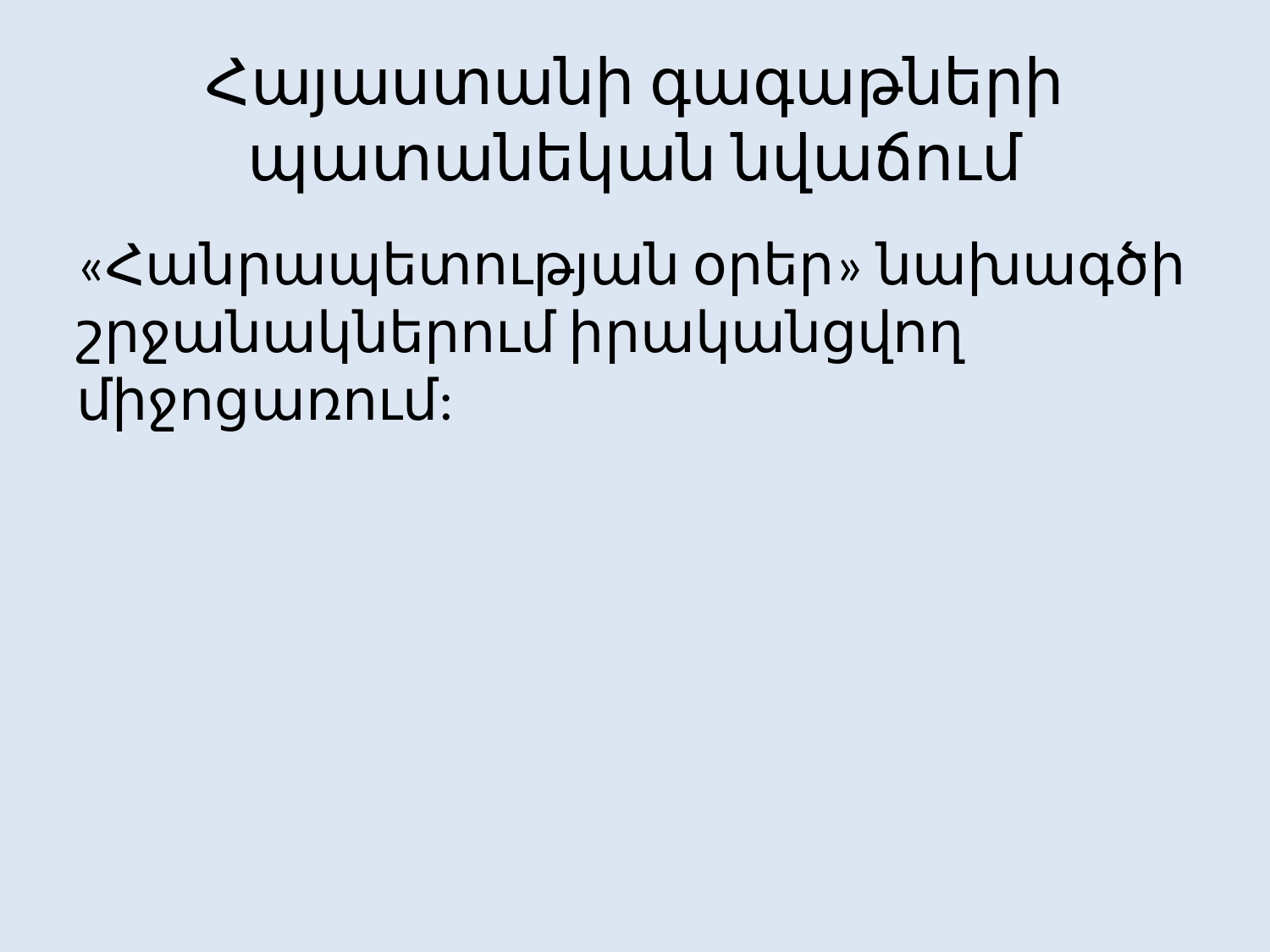

# Հայաստանի գագաթների պատանեկան նվաճում
«Հանրապետության օրեր» նախագծի շրջանակներում իրականցվող միջոցառում: